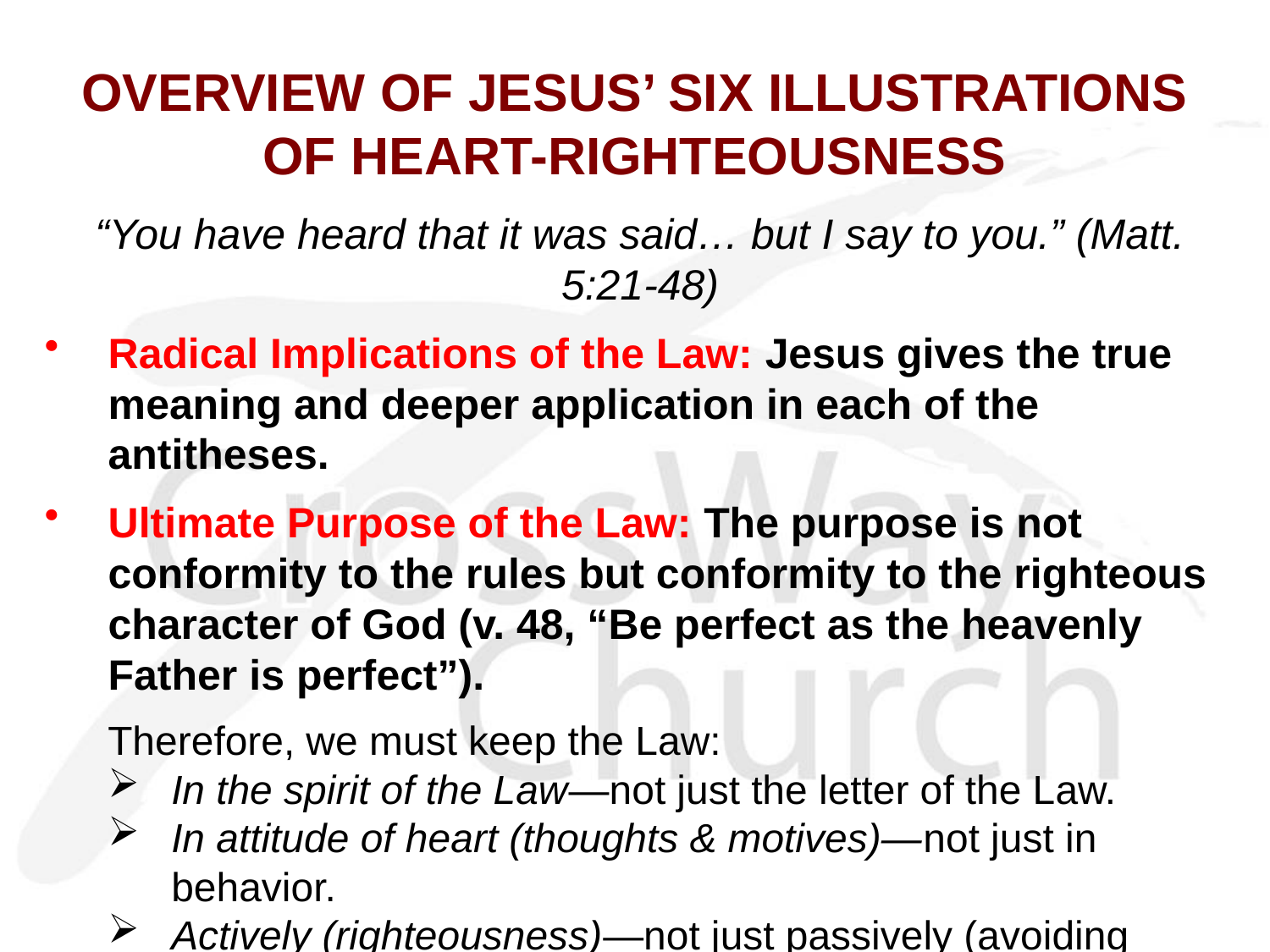

# OVERVIEW OF JESUS’ SIX ILLUSTRATIONS OF HEART-RIGHTEOUSNESS
“You have heard that it was said… but I say to you.” (Matt. 5:21-48)

Radical Implications of the Law: Jesus gives the true meaning and deeper application in each of the antitheses.

Ultimate Purpose of the Law: The purpose is not conformity to the rules but conformity to the righteous character of God (v. 48, “Be perfect as the heavenly Father is perfect”).

Therefore, we must keep the Law:
In the spirit of the Law—not just the letter of the Law.
In attitude of heart (thoughts & motives)—not just in behavior.
Actively (righteousness)—not just passively (avoiding sins).